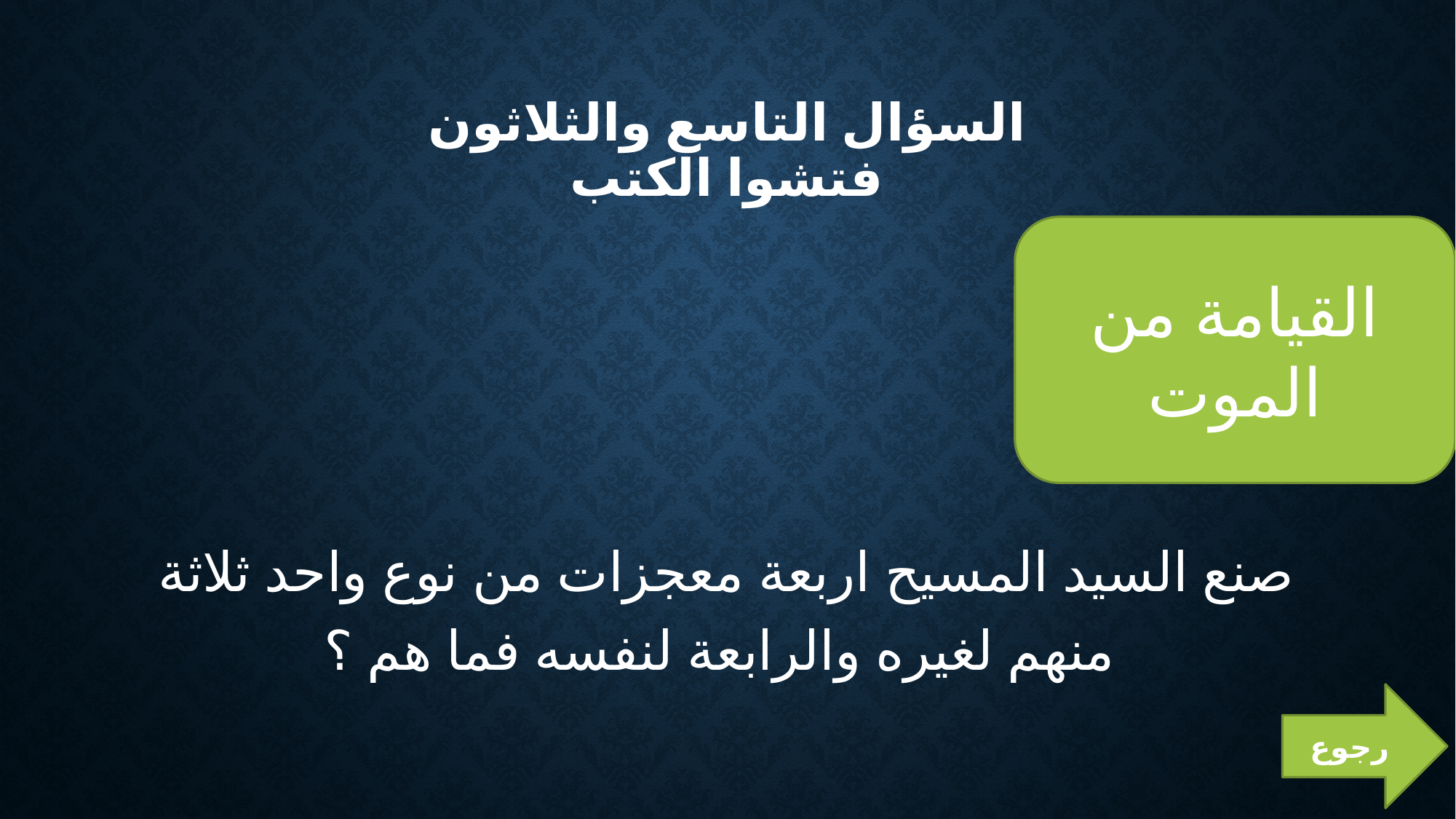

# السؤال التاسع والثلاثون فتشوا الكتب
القيامة من الموت

صنع السيد المسيح اربعة معجزات من نوع واحد ثلاثة منهم لغيره والرابعة لنفسه فما هم ؟
رجوع